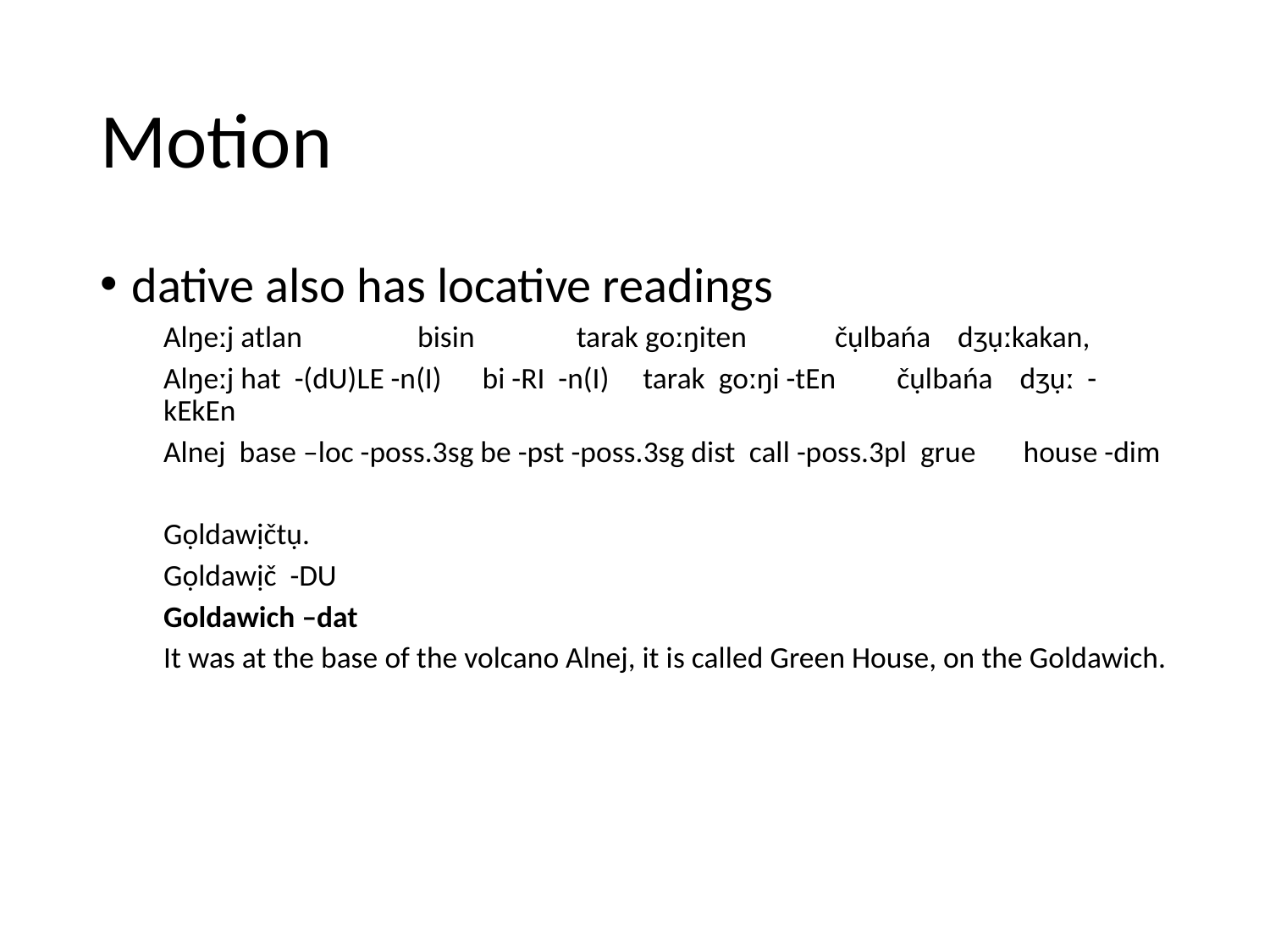

# Motion
dative also has locative readings
Alŋeːj atlan               	bisin               tarak goːŋiten             čụlbańa    dʒụːkakan,
Alŋeːj hat  -(dU)LE -n(I)      bi -RI  -n(I)     tarak  goːŋi -tEn         čụlbańa    dʒụː  -kEkEn
Alnej  base –loc -poss.3sg be -pst -poss.3sg dist  call -poss.3pl  grue       house -dim

Gọldawịčtụ.
Gọldawịč  -DU
Goldawich –dat
It was at the base of the volcano Alnej, it is called Green House, on the Goldawich.